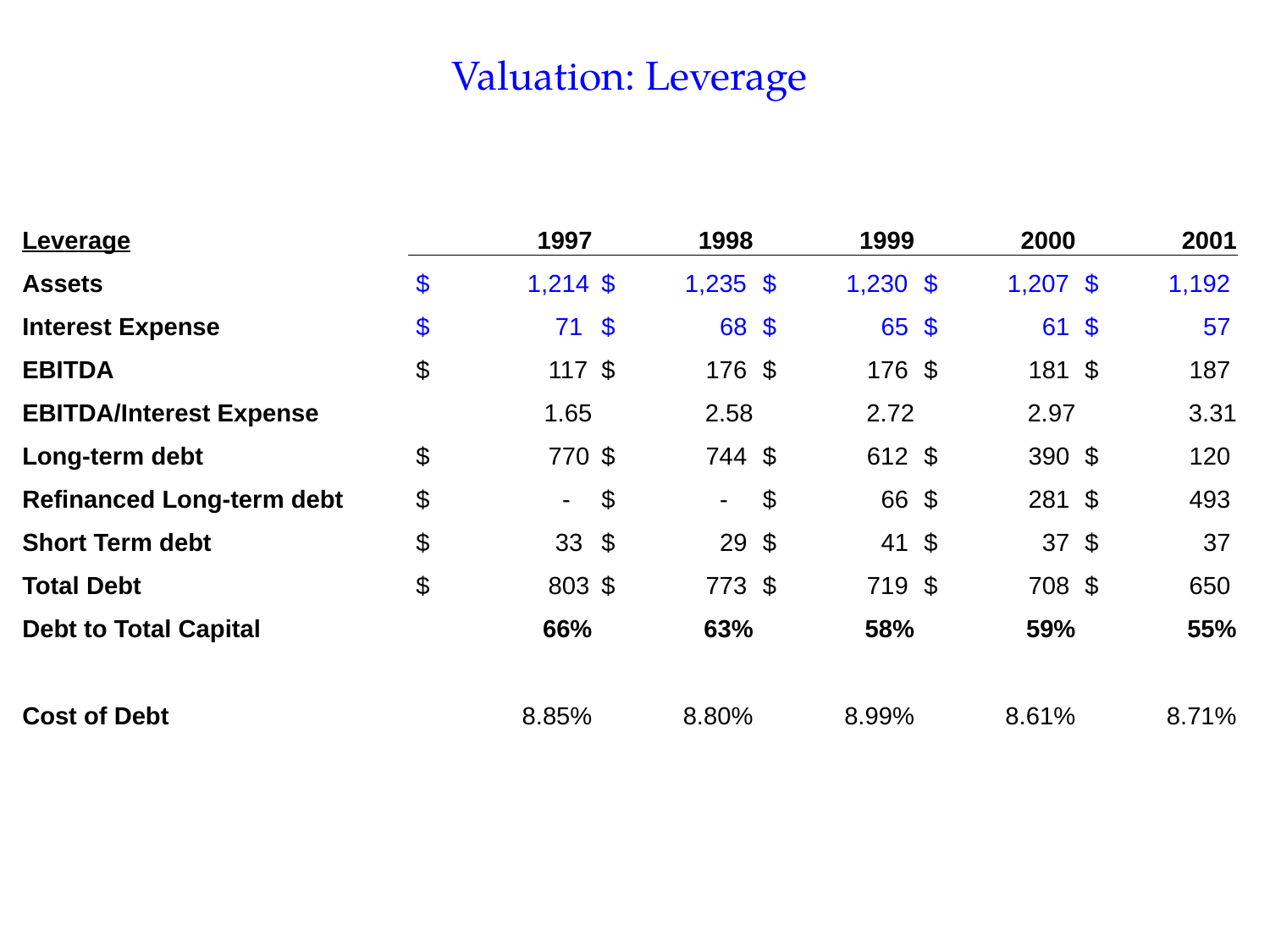

# Valuation: Leverage

| Leverage |  | 1997 | 1998 | 1999 | 2000 | 2001 |
| --- | --- | --- | --- | --- | --- | --- |
| Assets |  | $ 1,214 | $ 1,235 | $ 1,230 | $ 1,207 | $ 1,192 |
| Interest Expense |  | $ 71 | $ 68 | $ 65 | $ 61 | $ 57 |
| EBITDA |  | $ 117 | $ 176 | $ 176 | $ 181 | $ 187 |
| EBITDA/Interest Expense |  | 1.65 | 2.58 | 2.72 | 2.97 | 3.31 |
| Long-term debt |  | $ 770 | $ 744 | $ 612 | $ 390 | $ 120 |
| Refinanced Long-term debt |  | $ - | $ - | $ 66 | $ 281 | $ 493 |
| Short Term debt |  | $ 33 | $ 29 | $ 41 | $ 37 | $ 37 |
| Total Debt |  | $ 803 | $ 773 | $ 719 | $ 708 | $ 650 |
| Debt to Total Capital |  | 66% | 63% | 58% | 59% | 55% |
|  |  |  |  |  |  |  |
| Cost of Debt |  | 8.85% | 8.80% | 8.99% | 8.61% | 8.71% |